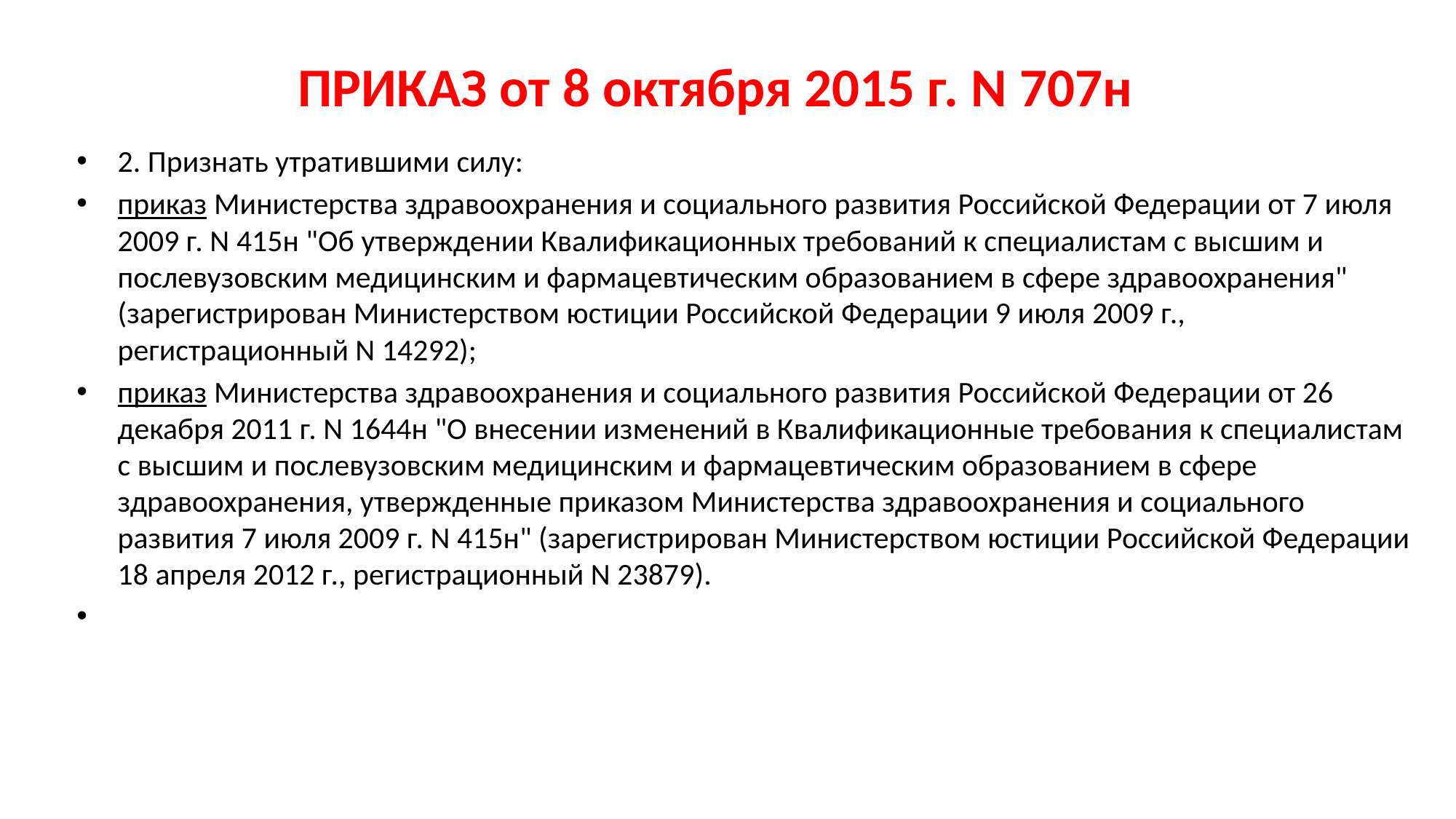

# ПРИКАЗ от 8 октября 2015 г. N 707н
2. Признать утратившими силу:
приказ Министерства здравоохранения и социального развития Российской Федерации от 7 июля 2009 г. N 415н "Об утверждении Квалификационных требований к специалистам с высшим и послевузовским медицинским и фармацевтическим образованием в сфере здравоохранения" (зарегистрирован Министерством юстиции Российской Федерации 9 июля 2009 г., регистрационный N 14292);
приказ Министерства здравоохранения и социального развития Российской Федерации от 26 декабря 2011 г. N 1644н "О внесении изменений в Квалификационные требования к специалистам с высшим и послевузовским медицинским и фармацевтическим образованием в сфере здравоохранения, утвержденные приказом Министерства здравоохранения и социального развития 7 июля 2009 г. N 415н" (зарегистрирован Министерством юстиции Российской Федерации 18 апреля 2012 г., регистрационный N 23879).